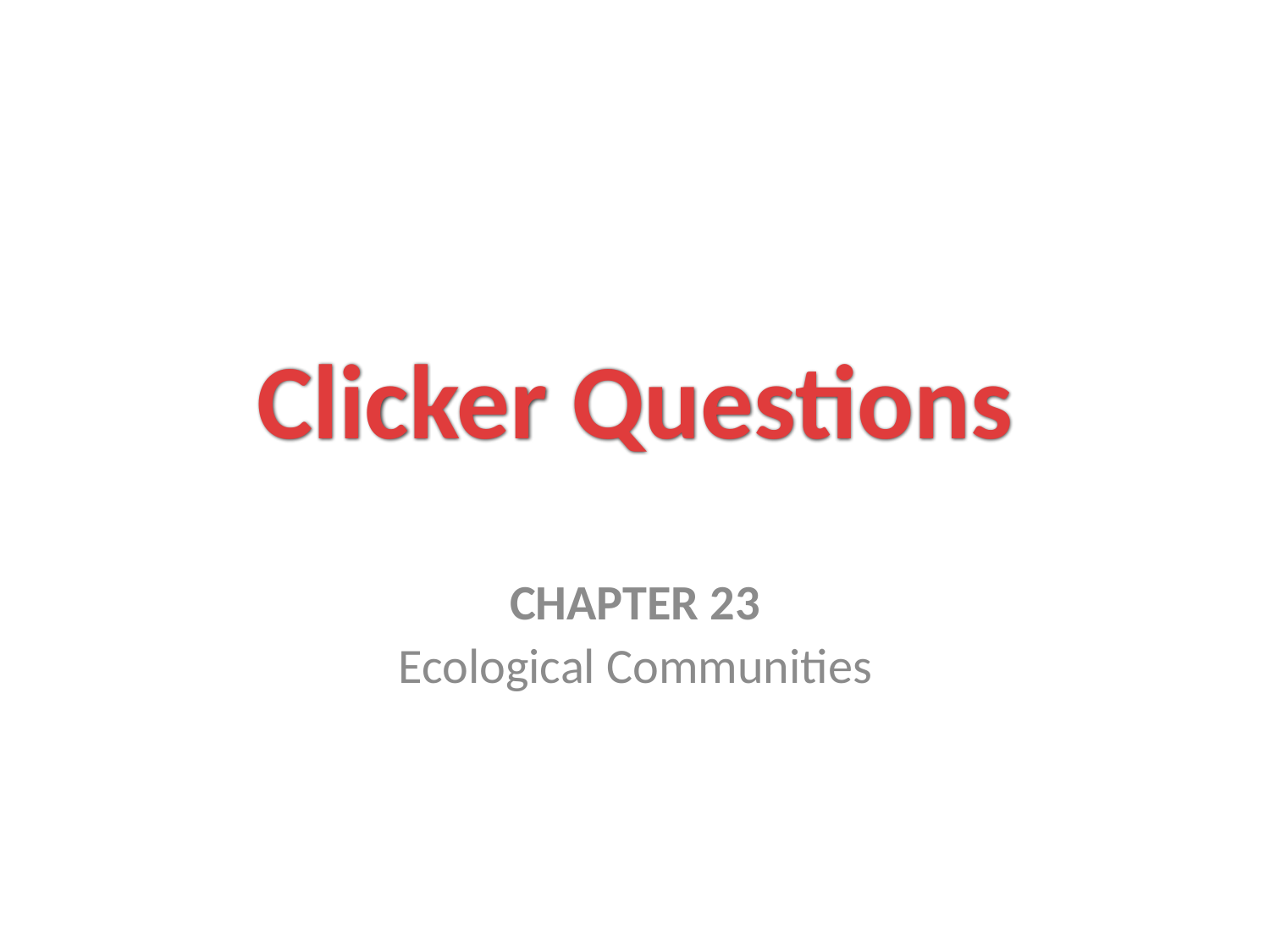

# Clicker Questions
CHAPTER 23
Ecological Communities